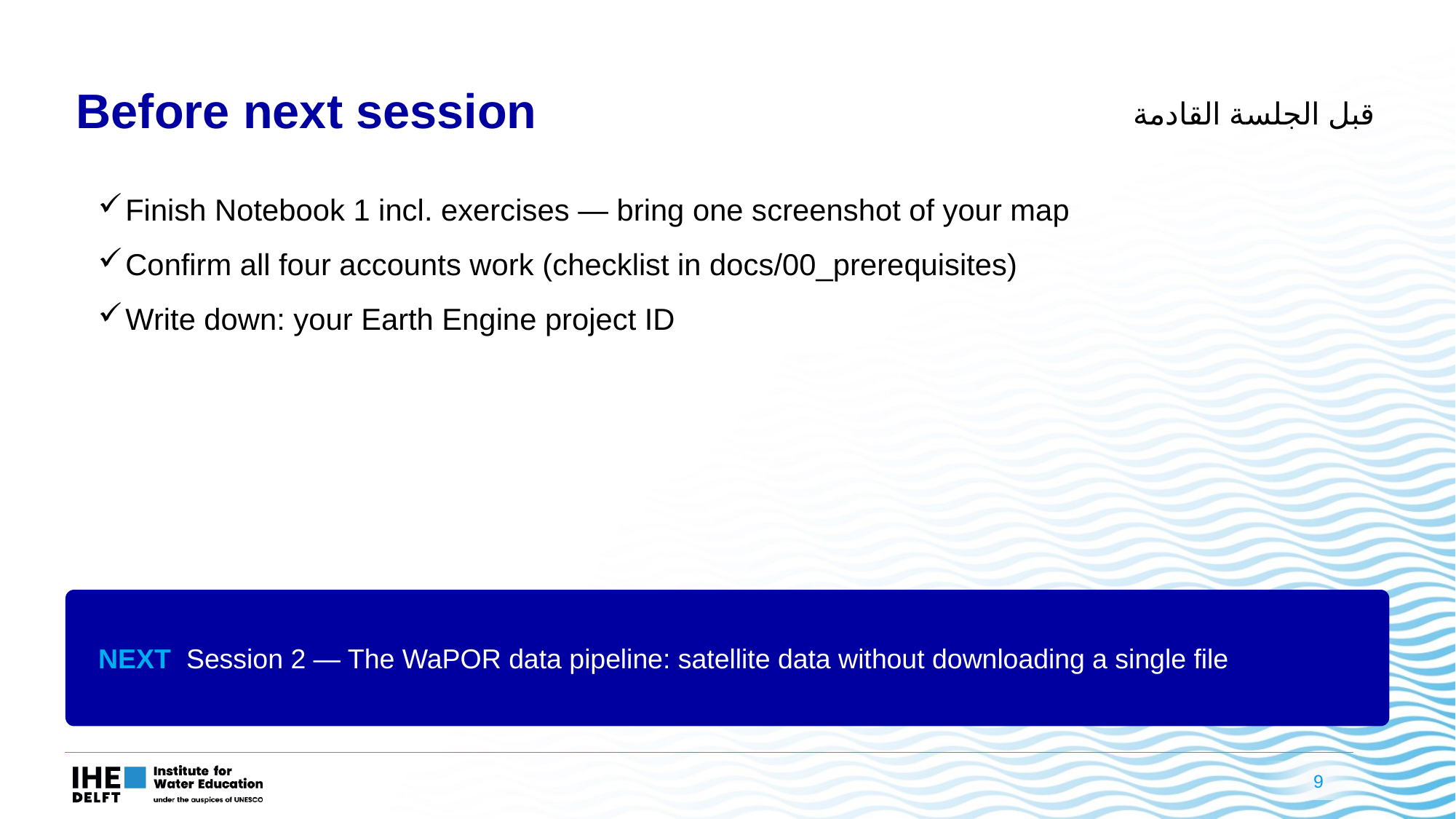

Before next session
قبل الجلسة القادمة
Finish Notebook 1 incl. exercises — bring one screenshot of your map
Confirm all four accounts work (checklist in docs/00_prerequisites)
Write down: your Earth Engine project ID

NEXT  Session 2 — The WaPOR data pipeline: satellite data without downloading a single file